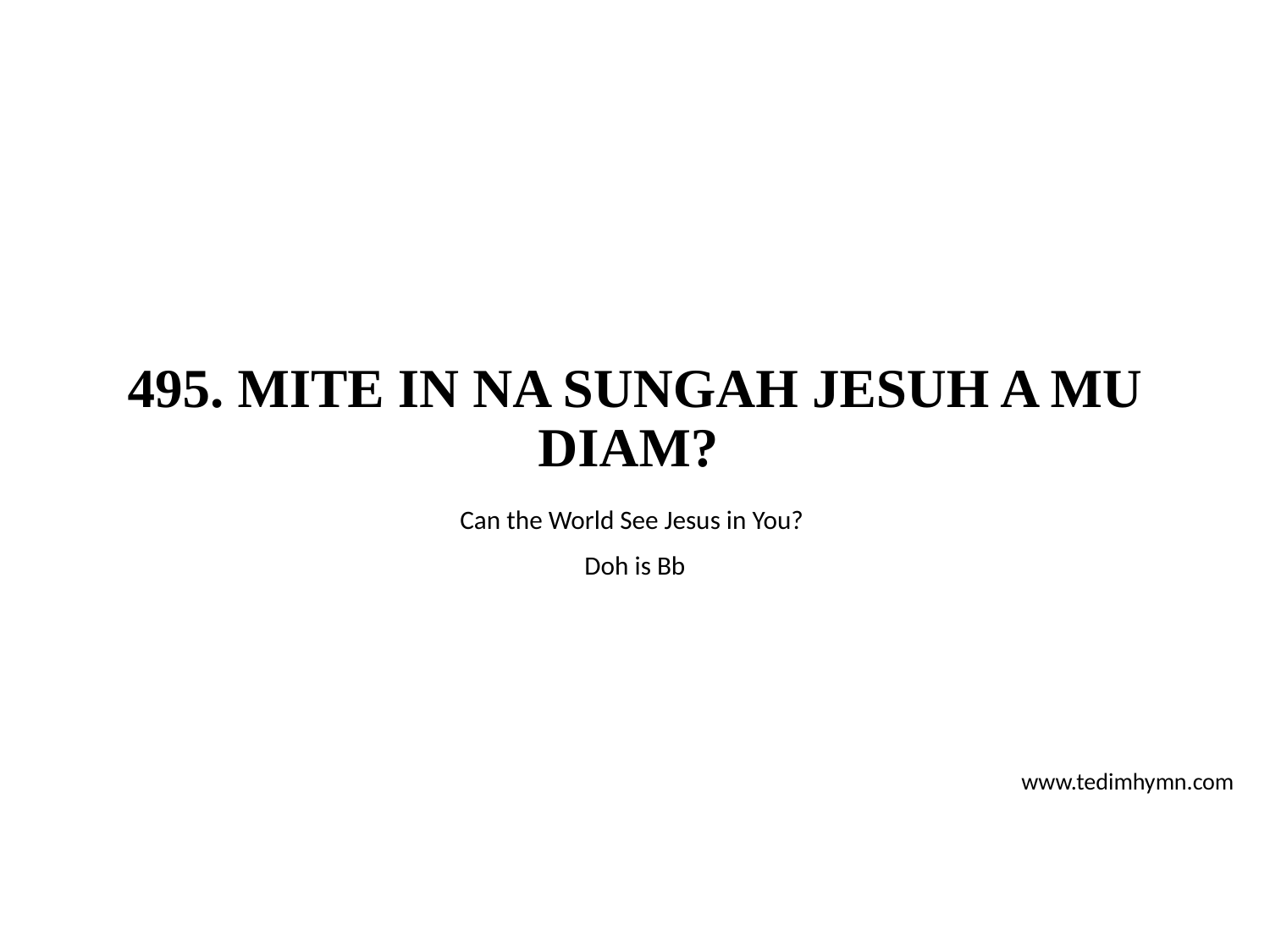

# 495. MITE IN NA SUNGAH JESUH A MU DIAM?
Can the World See Jesus in You?
Doh is Bb
www.tedimhymn.com